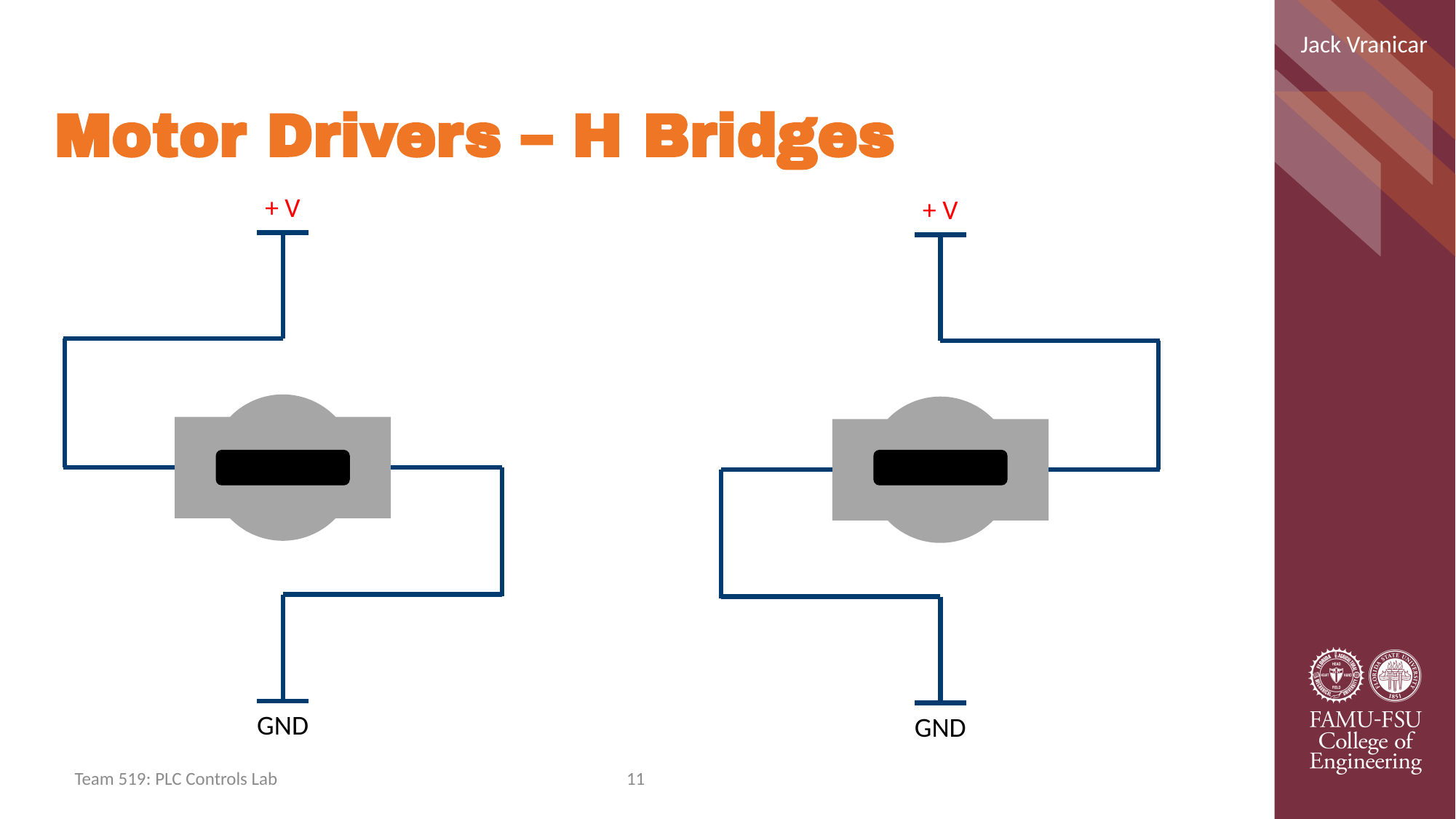

Jack Vranicar
# Motor Drivers – H Bridges
+ V

GND
+ V

GND

Team 519: PLC Controls Lab
11